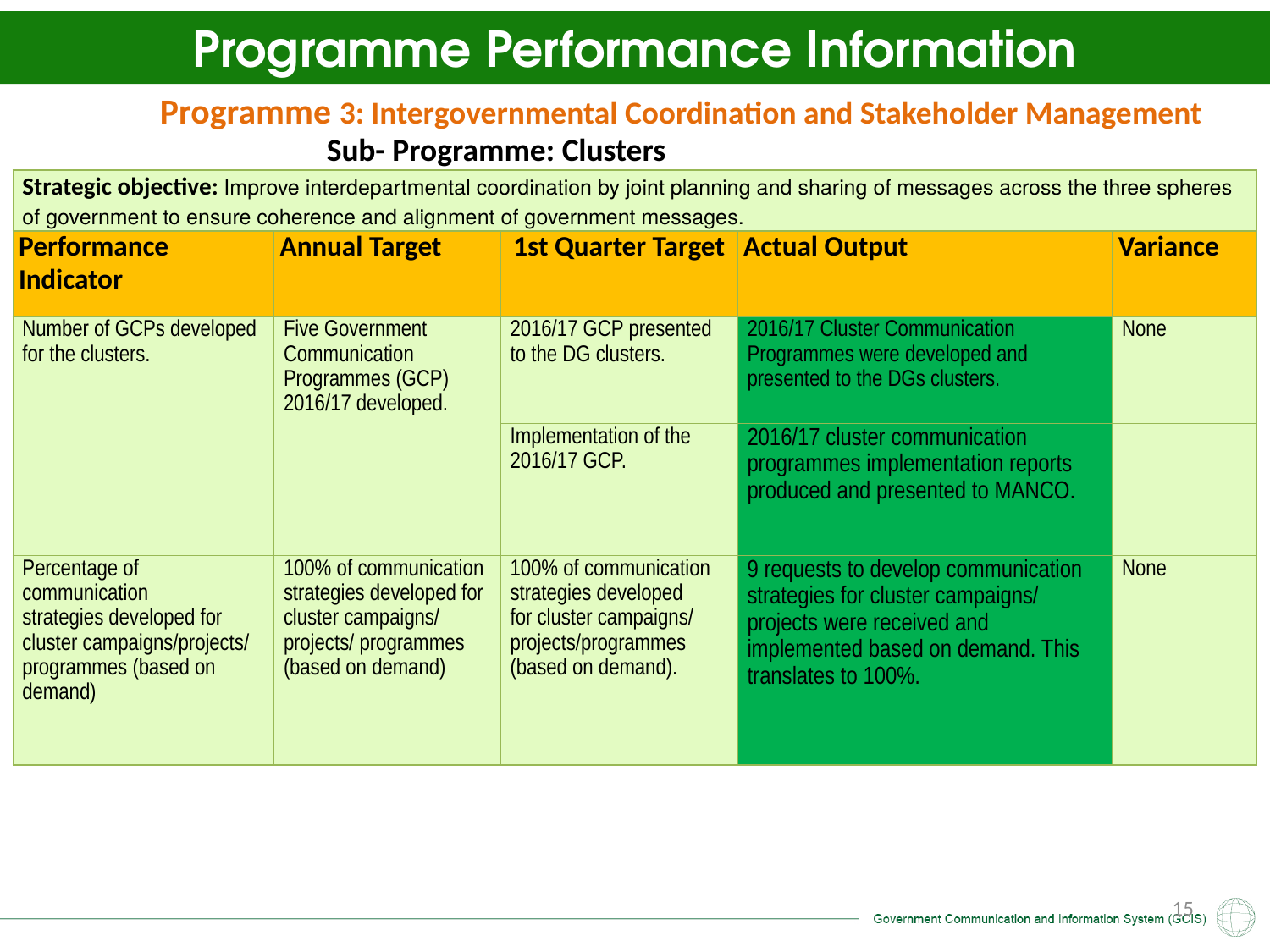

Programme Performance Information
Programme 3: Intergovernmental Coordination and Stakeholder Management
Sub- Programme: Clusters

| Strategic objective: Improve interdepartmental coordination by joint planning and sharing of messages across the three spheres of government to ensure coherence and alignment of government messages. |  |  |  |  |
| --- | --- | --- | --- | --- |
| Performance Indicator | Annual Target | 1st Quarter Target | Actual Output | Variance |
| Number of GCPs developed for the clusters. | Five Government Communication Programmes (GCP) 2016/17 developed. | 2016/17 GCP presented to the DG clusters. | 2016/17 Cluster Communication Programmes were developed and presented to the DGs clusters. | None |
|  |  | Implementation of the 2016/17 GCP. | 2016/17 cluster communication programmes implementation reports produced and presented to MANCO. |  |
| Percentage of communication strategies developed for cluster campaigns/projects/ programmes (based on demand) | 100% of communication strategies developed for cluster campaigns/ projects/ programmes (based on demand) | 100% of communication strategies developed for cluster campaigns/ projects/programmes (based on demand). | 9 requests to develop communication strategies for cluster campaigns/ projects were received and implemented based on demand. This translates to 100%. | None |
15